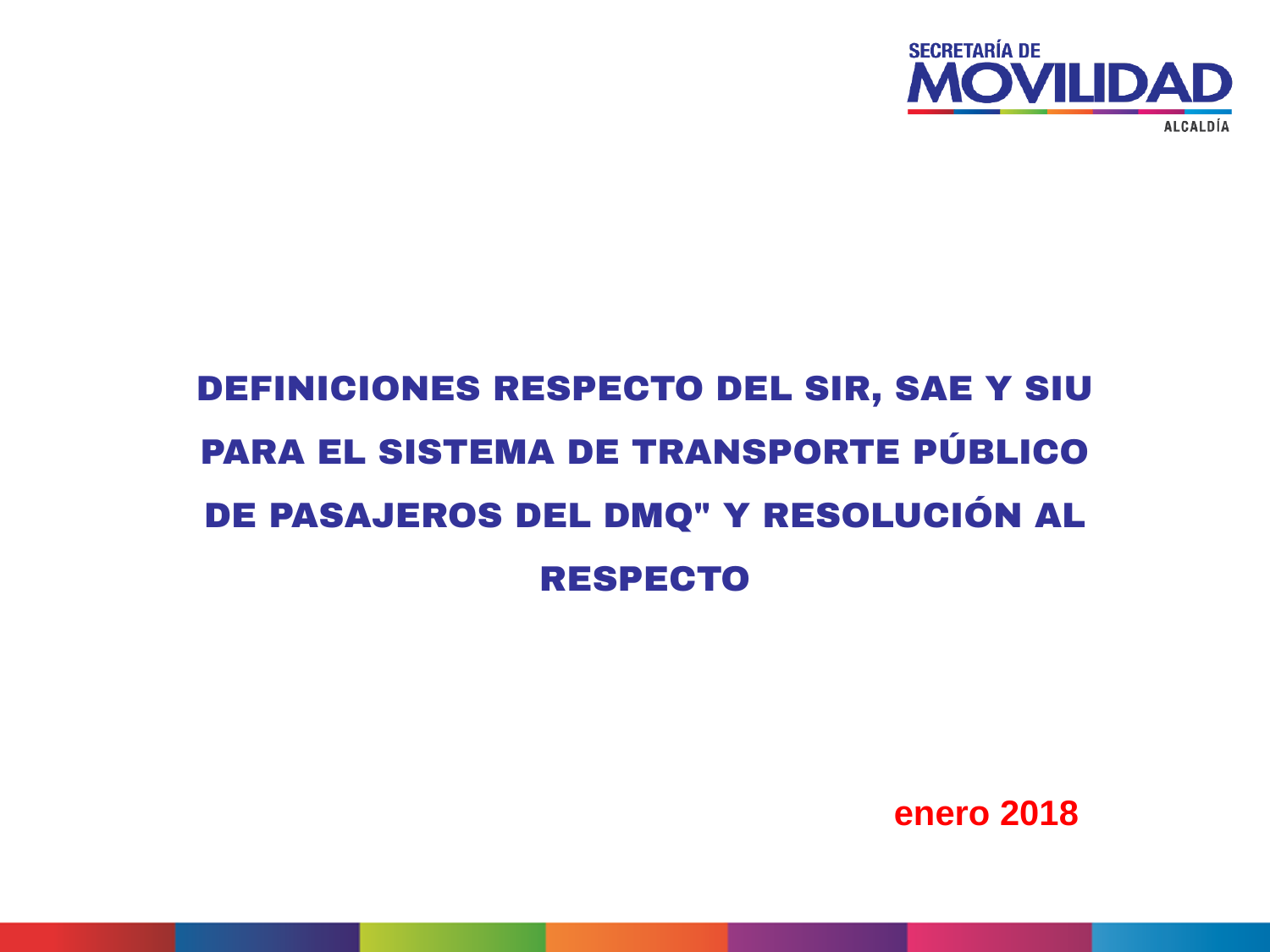

DEFINICIONES RESPECTO DEL SIR, SAE Y SIU PARA EL SISTEMA DE TRANSPORTE PÚBLICO DE PASAJEROS DEL DMQ" Y RESOLUCIÓN AL RESPECTO
enero 2018